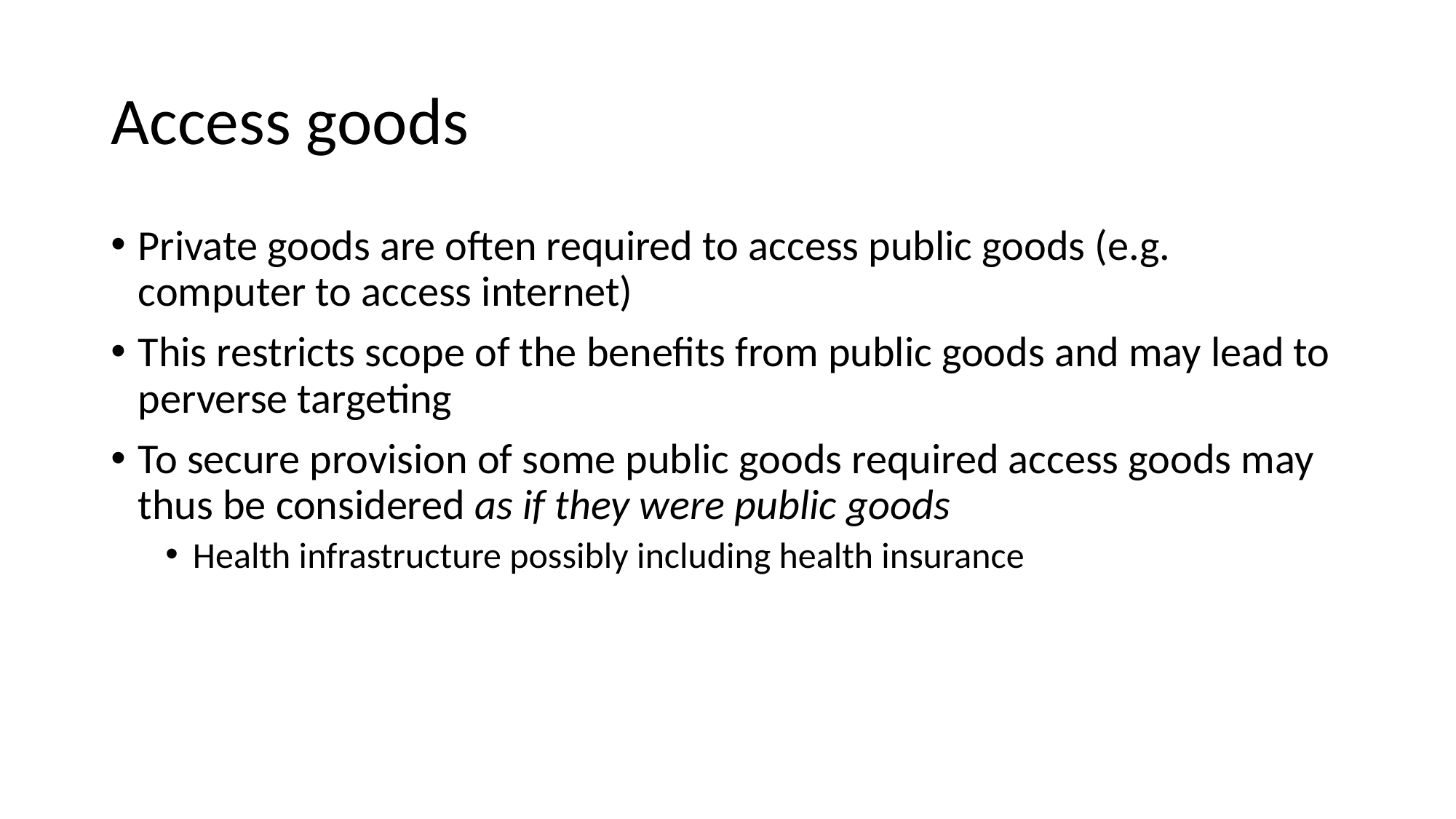

# Access goods
Private goods are often required to access public goods (e.g. computer to access internet)
This restricts scope of the benefits from public goods and may lead to perverse targeting
To secure provision of some public goods required access goods may thus be considered as if they were public goods
Health infrastructure possibly including health insurance